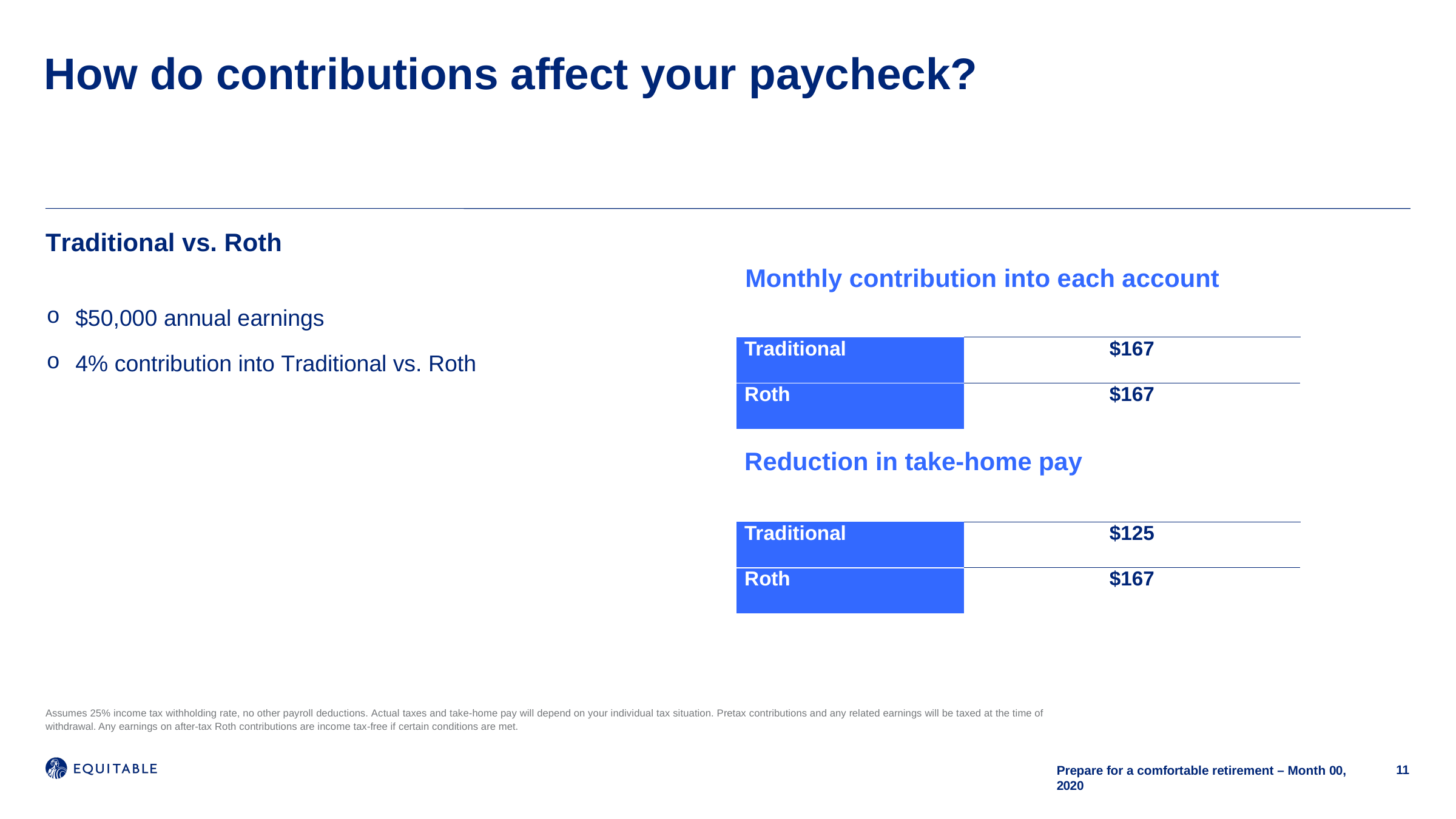

# How do contributions affect your paycheck?

Traditional vs. Roth

$50,000 annual earnings
4% contribution into Traditional vs. Roth
| Monthly contribution into each account |  |
| --- | --- |
| Traditional | $167 |
| Roth | $167 |
| Reduction in take-home pay |  |
| --- | --- |
| Traditional | $125 |
| Roth | $167 |
Assumes 25% income tax withholding rate, no other payroll deductions. Actual taxes and take-home pay will depend on your individual tax situation. Pretax contributions and any related earnings will be taxed at the time of withdrawal. Any earnings on after-tax Roth contributions are income tax-free if certain conditions are met.
11
Prepare for a comfortable retirement – Month 00, 2020